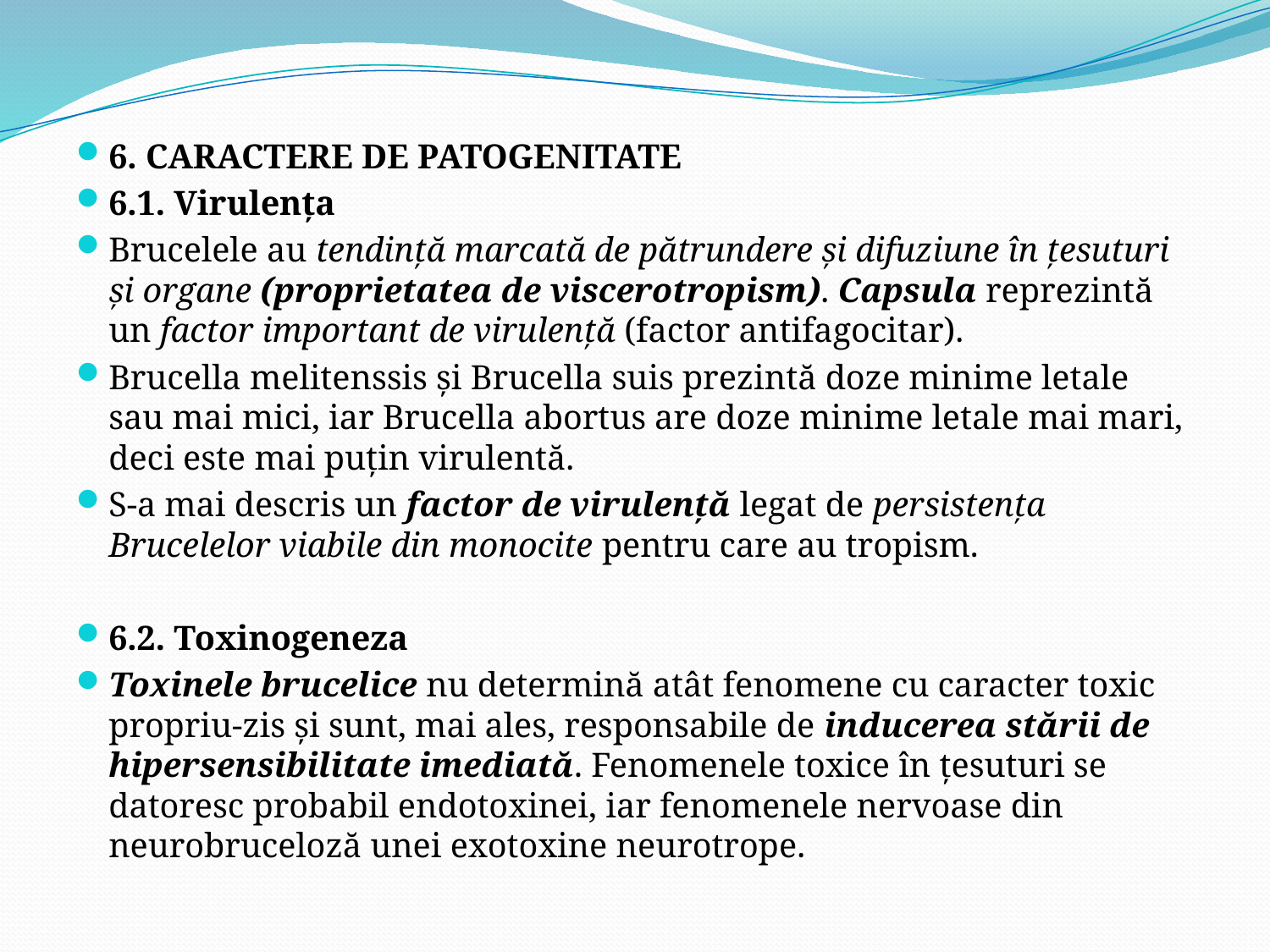

6. CARACTERE DE PATOGENITATE
6.1. Virulenţa
Brucelele au tendinţă marcată de pătrundere şi difuziune în ţesuturi şi organe (proprietatea de viscerotropism). Capsula reprezintă un factor important de virulenţă (factor antifagocitar).
Brucella melitenssis şi Brucella suis prezintă doze minime letale sau mai mici, iar Brucella abortus are doze minime letale mai mari, deci este mai puţin virulentă.
S-a mai descris un factor de virulenţă legat de persistenţa Brucelelor viabile din monocite pentru care au tropism.

6.2. Toxinogeneza
Toxinele brucelice nu determină atât fenomene cu caracter toxic propriu-zis şi sunt, mai ales, responsabile de inducerea stării de hipersensibilitate imediată. Fenomenele toxice în ţesuturi se datoresc probabil endotoxinei, iar fenomenele nervoase din neurobruceloză unei exotoxine neurotrope.